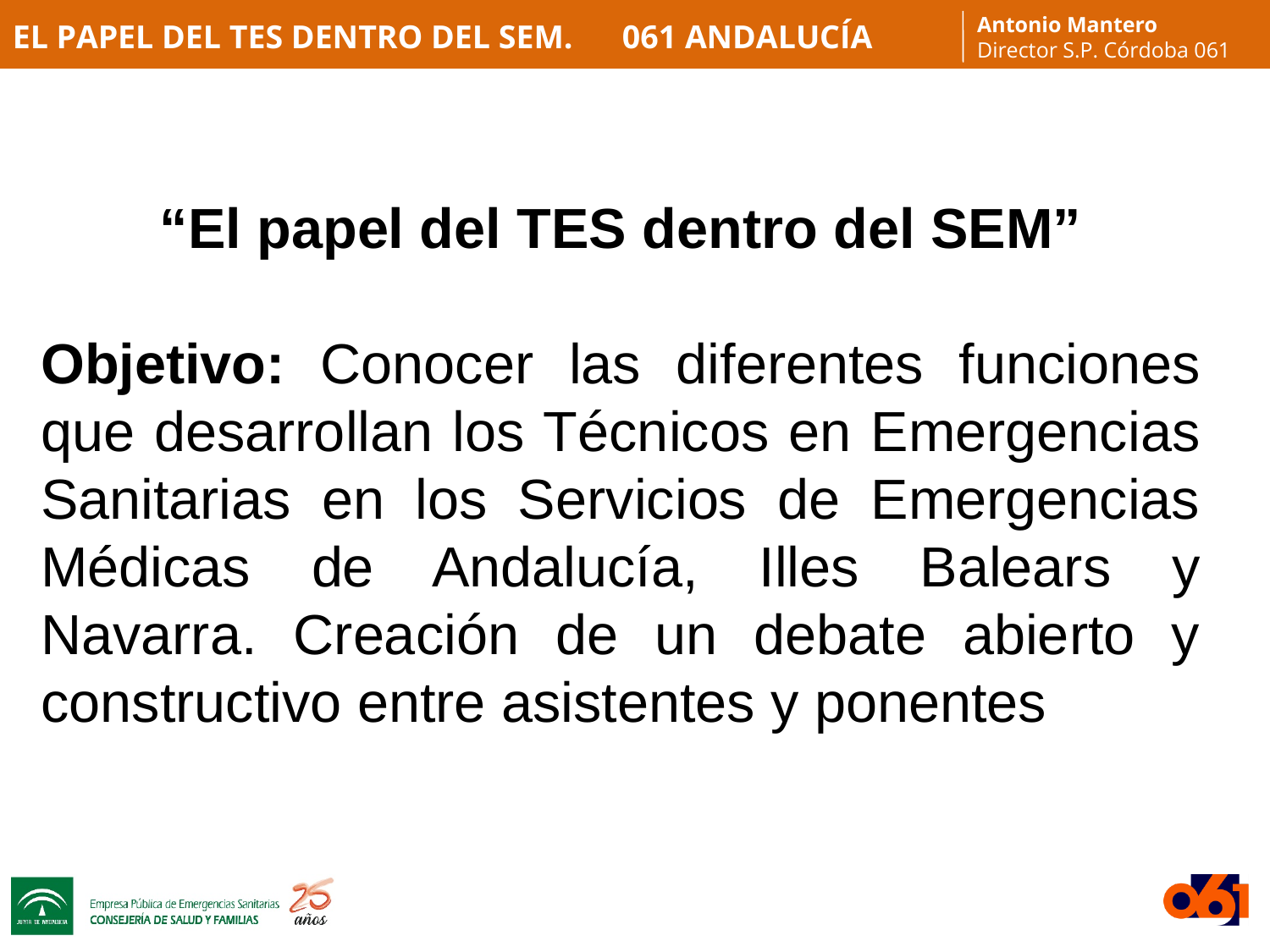

“El papel del TES dentro del SEM”

Objetivo: Conocer las diferentes funciones que desarrollan los Técnicos en Emergencias Sanitarias en los Servicios de Emergencias Médicas de Andalucía, Illes Balears y Navarra. Creación de un debate abierto y constructivo entre asistentes y ponentes